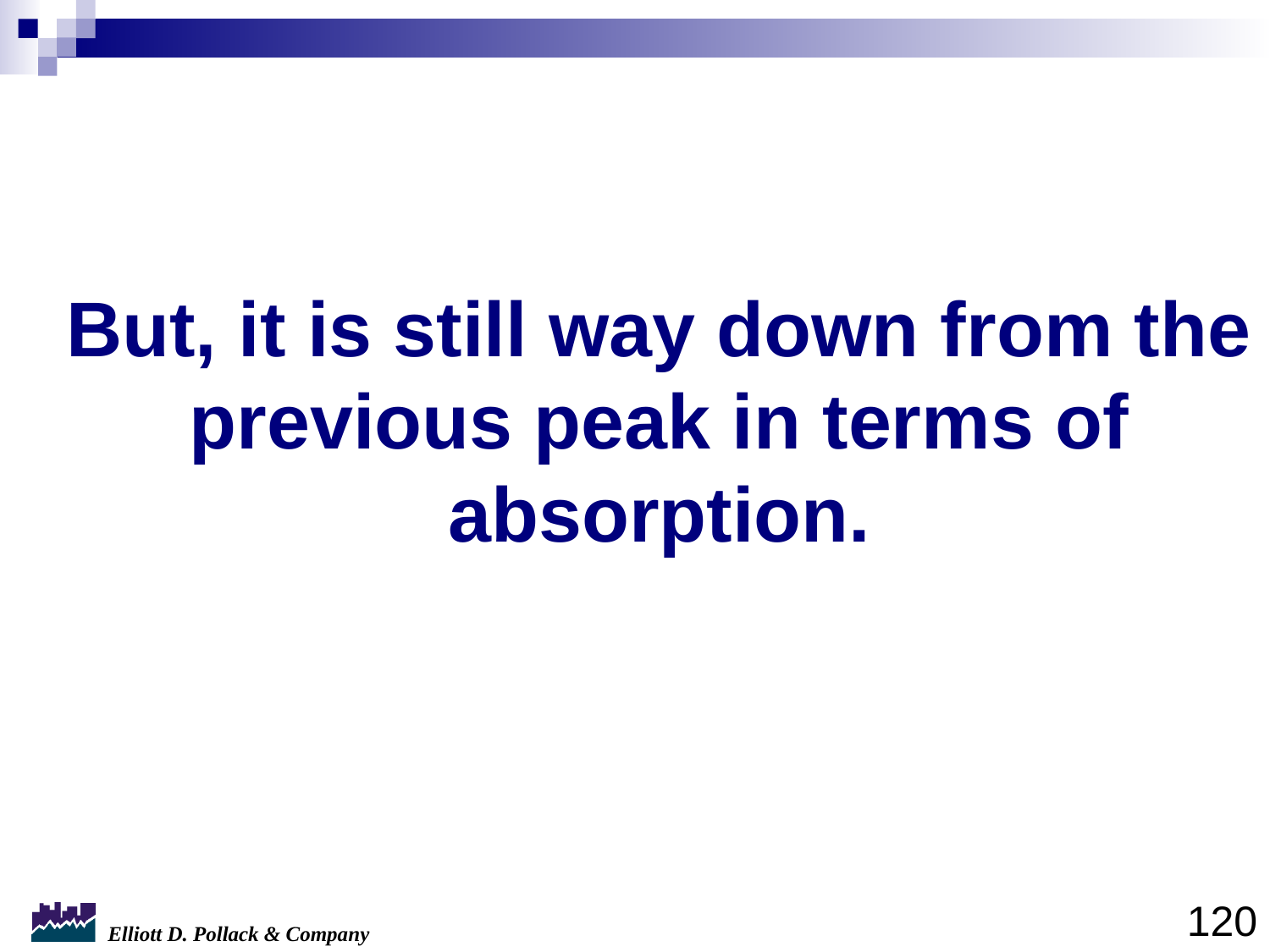

But, it is still way down from the previous peak in terms of absorption.

120